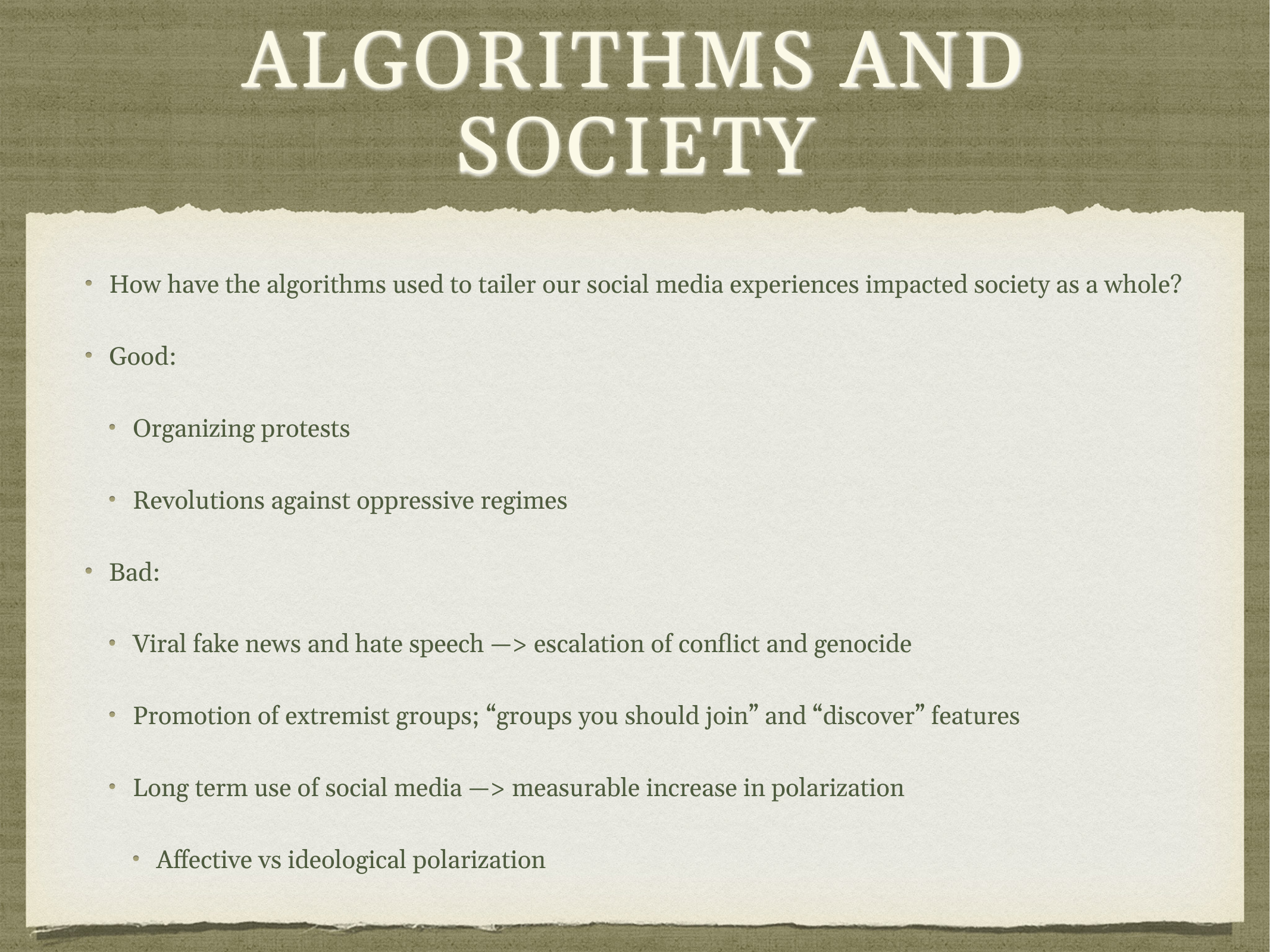

# Algorithms and Society
How have the algorithms used to tailer our social media experiences impacted society as a whole?
Good:
Organizing protests
Revolutions against oppressive regimes
Bad:
Viral fake news and hate speech —> escalation of conflict and genocide
Promotion of extremist groups; “groups you should join” and “discover” features
Long term use of social media —> measurable increase in polarization
Affective vs ideological polarization